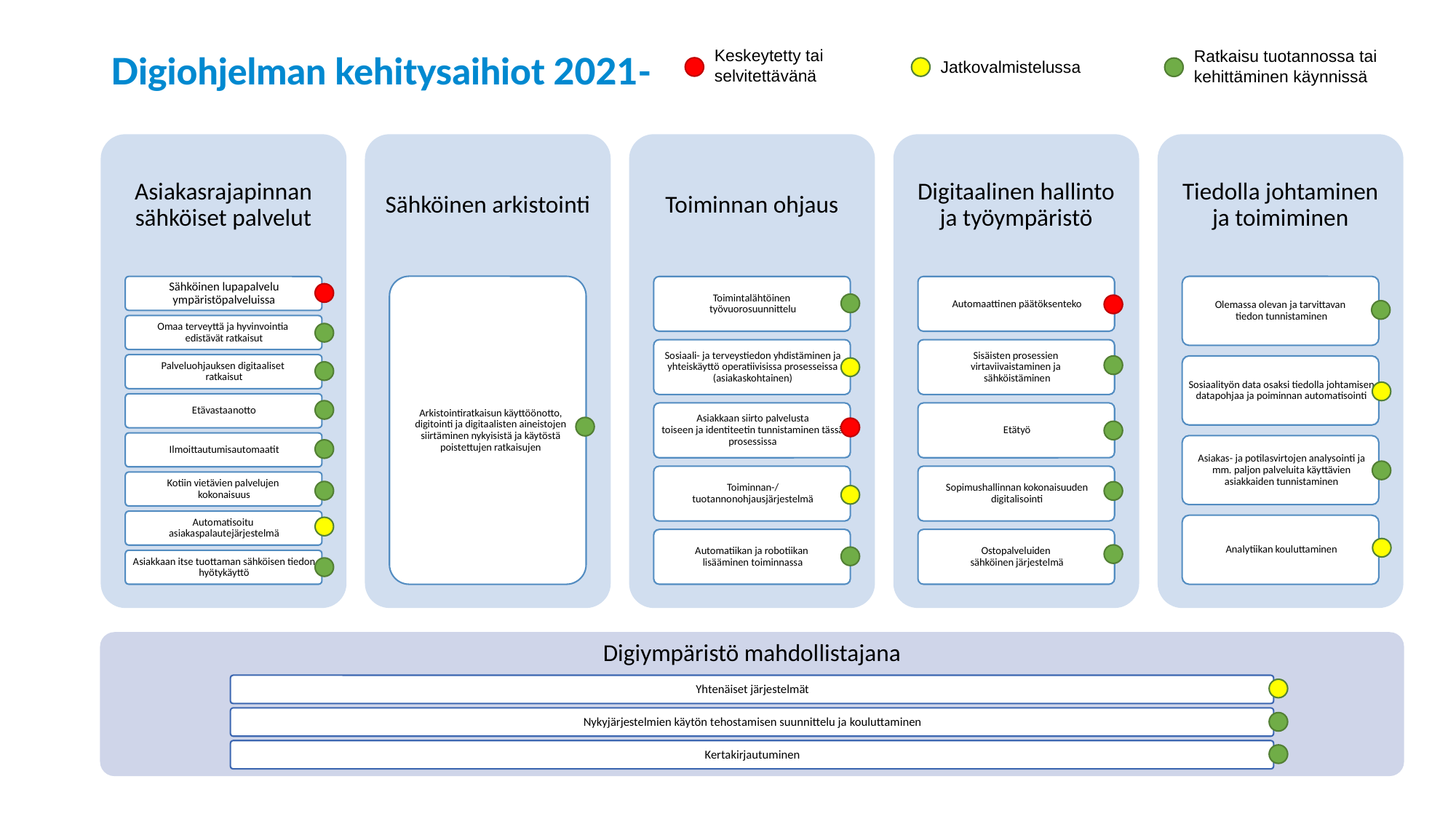

Keskeytetty tai selvitettävänä
Ratkaisu tuotannossa tai kehittäminen käynnissä
Jatkovalmistelussa

# Digiohjelman kehitysaihiot 2021-
Asiakasrajapinnan sähköiset palvelut
Sähköinen lupapalvelu ympäristöpalveluissa
Omaa terveyttä ja hyvinvointia
edistävät ratkaisut
Palveluohjauksen digitaaliset
ratkaisut​
Etävastaanotto
Ilmoittautumisautomaatit
Kotiin vietävien palvelujen
kokonaisuus
Automatisoitu
asiakaspalautejärjestelmä
Asiakkaan itse tuottaman sähköisen tiedon hyötykäyttö
Sähköinen arkistointi
Arkistointiratkaisun käyttöönotto, digitointi ja digitaalisten aineistojen siirtäminen nykyisistä ja käytöstä poistettujen ratkaisujen
Toiminnan ohjaus
Toimintalähtöinen
työvuorosuunnittelu
Sosiaali- ja terveystiedon yhdistäminen ja yhteiskäyttö operatiivisissa prosesseissa (asiakaskohtainen)​
Asiakkaan siirto palvelusta toiseen ja identiteetin tunnistaminen tässä prosessissa​
Toiminnan-/
tuotannonohjausjärjestelmä
Automatiikan ja robotiikan
lisääminen toiminnassa
Digitaalinen hallinto ja työympäristö
Automaattinen päätöksenteko
Sisäisten prosessien
virtaviivaistaminen ja 
sähköistäminen
Etätyö​
Sopimushallinnan kokonaisuuden digitalisointi​
Ostopalveluiden
sähköinen järjestelmä
Tiedolla johtaminen ja toimiminen
Olemassa olevan ja tarvittavan
tiedon tunnistaminen​
Sosiaalityön data osaksi tiedolla johtamisen datapohjaa ja poiminnan automatisointi​
Asiakas- ja potilasvirtojen analysointi ja mm. paljon palveluita käyttävien asiakkaiden tunnistaminen​
Analytiikan kouluttaminen

Digiympäristö mahdollistajana
Yhtenäiset järjestelmät​
Nykyjärjestelmien käytön tehostamisen suunnittelu ja kouluttaminen​
Kertakirjautuminen